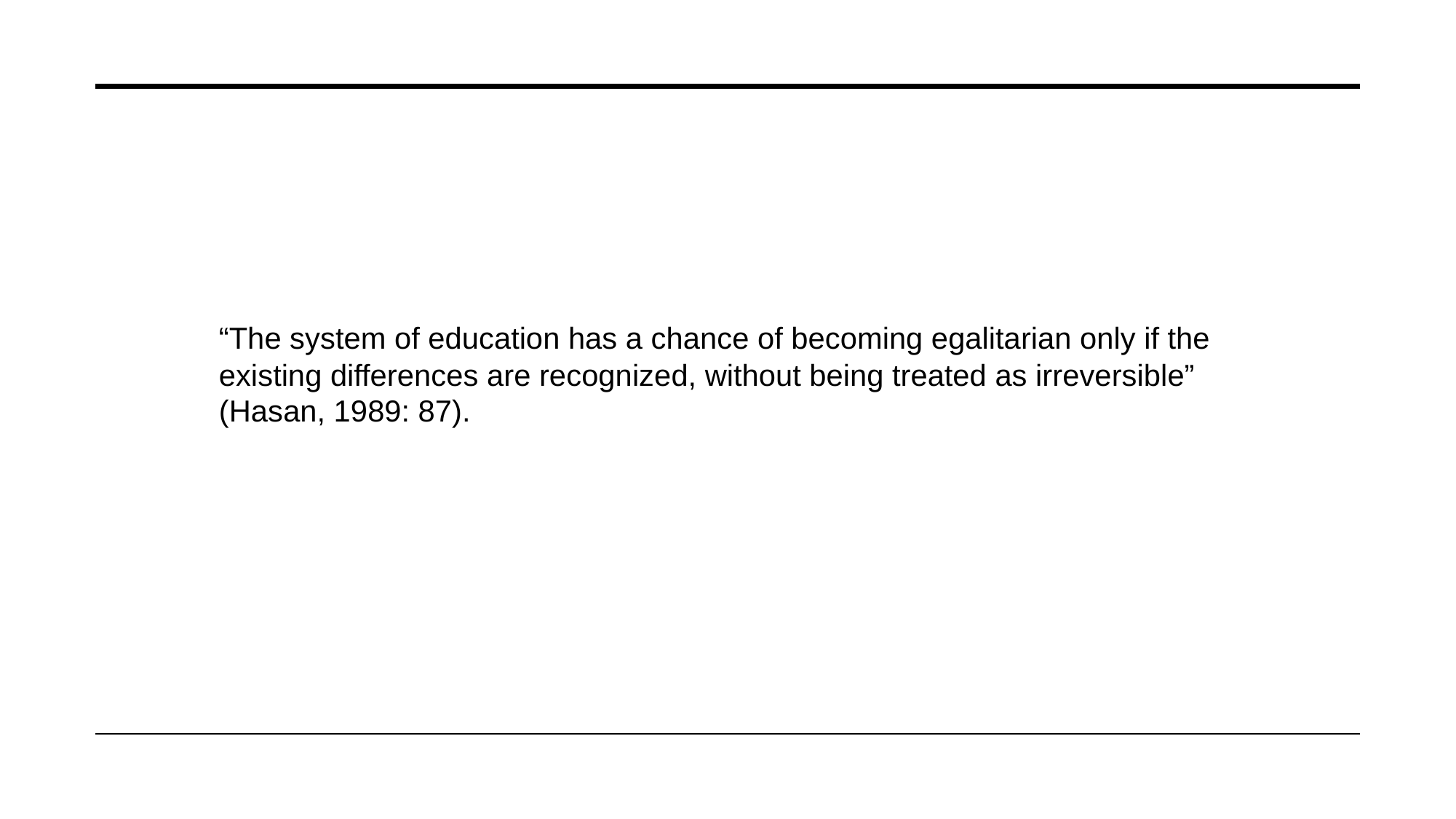

“The system of education has a chance of becoming egalitarian only if the existing differences are recognized, without being treated as irreversible” (Hasan, 1989: 87).